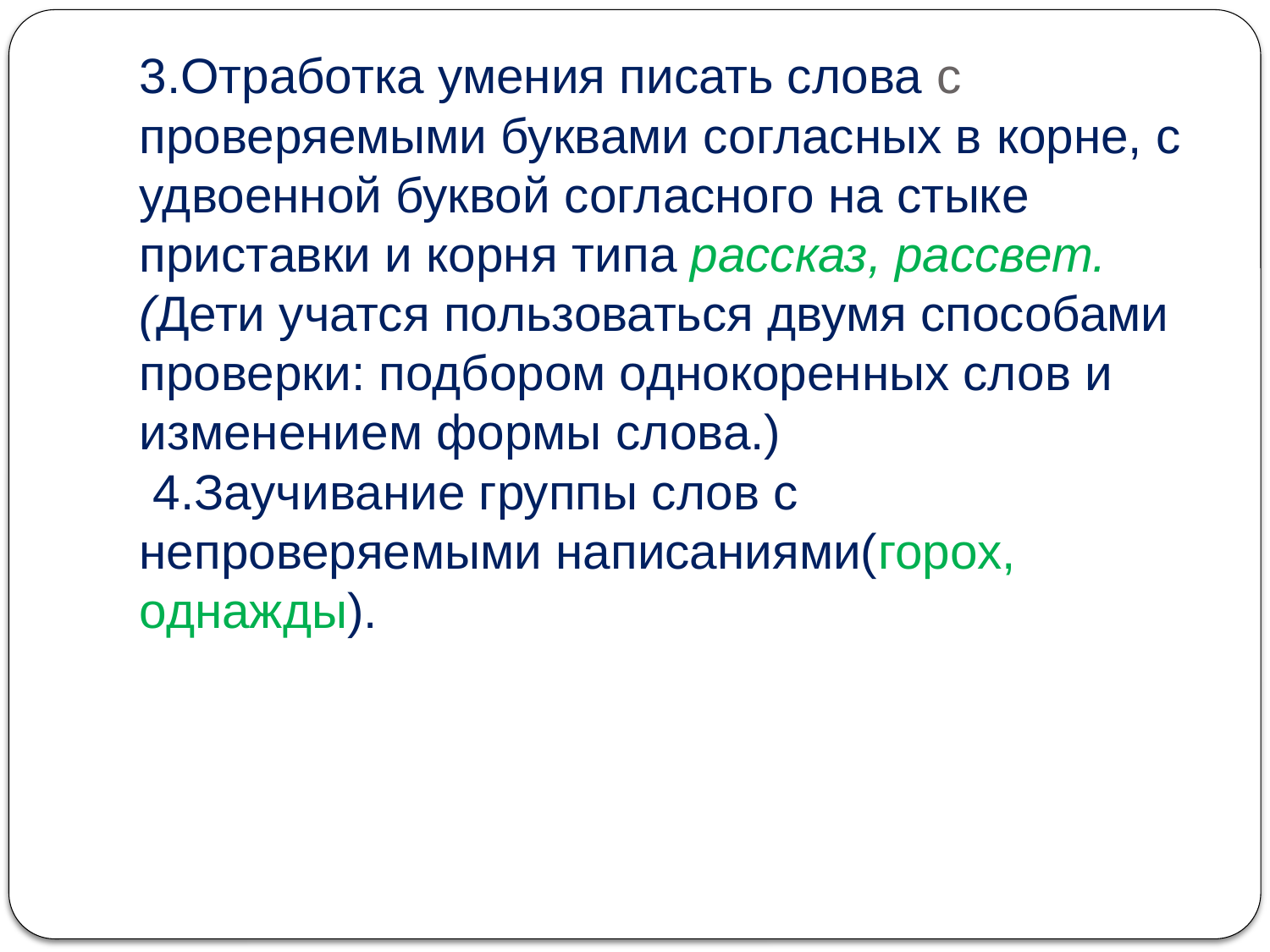

# 3.Отработка умения писать слова с проверяемыми буквами согласных в корне, с удвоенной буквой согласного на стыке приставки и корня типа рассказ, рассвет. (Дети учатся пользоваться двумя способами проверки: подбором однокоренных слов и изменением формы слова.) 4.Заучивание группы слов с непроверяемыми написаниями(горох, однажды).